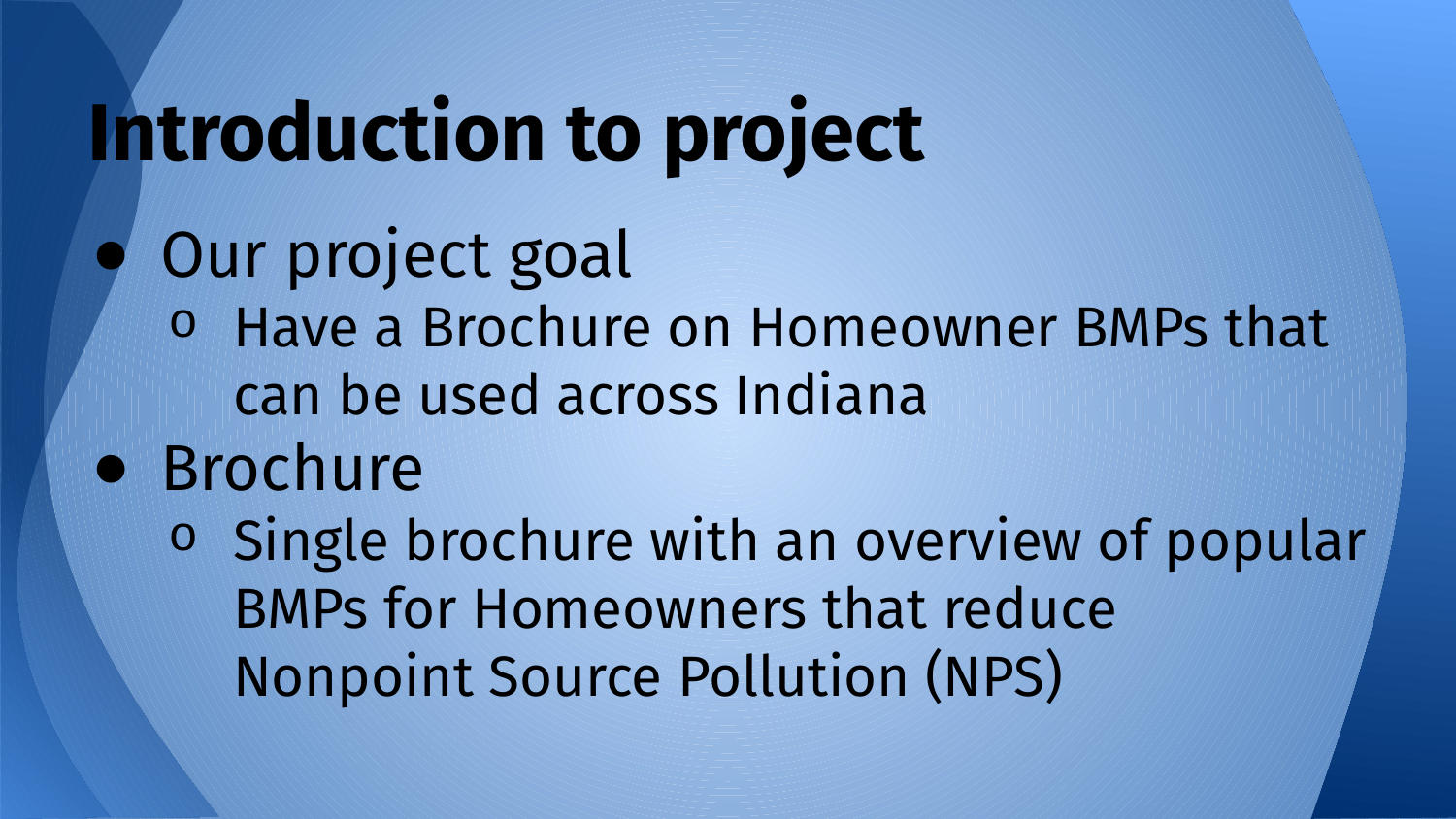

# Introduction to project
Our project goal
Have a Brochure on Homeowner BMPs that can be used across Indiana
Brochure
Single brochure with an overview of popular BMPs for Homeowners that reduce Nonpoint Source Pollution (NPS)